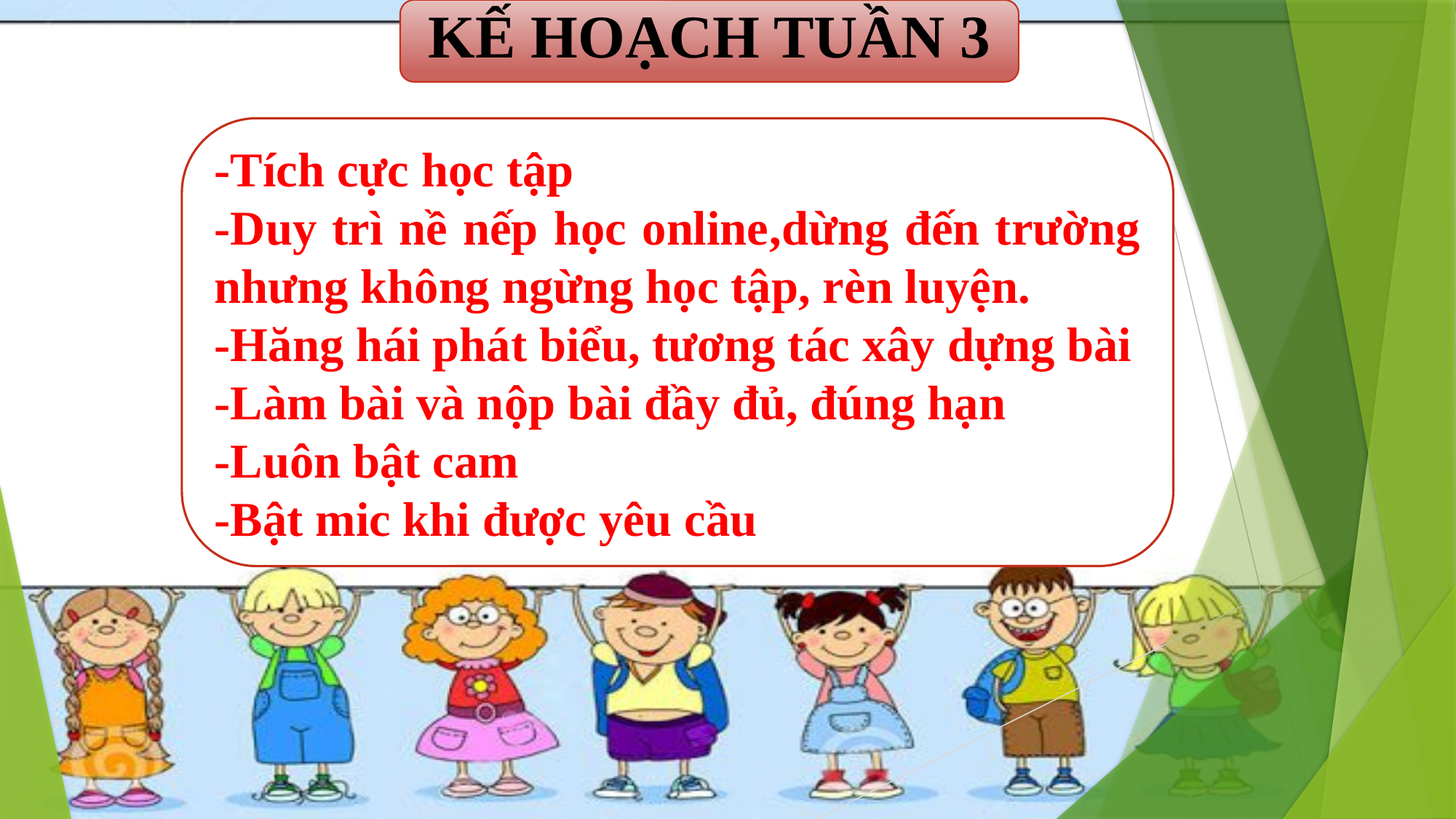

KẾ HOẠCH TUẦN 3

-Tích cực học tập
-Duy trì nề nếp học online,dừng đến trường nhưng không ngừng học tập, rèn luyện.
-Hăng hái phát biểu, tương tác xây dựng bài
-Làm bài và nộp bài đầy đủ, đúng hạn
-Luôn bật cam
-Bật mic khi được yêu cầu